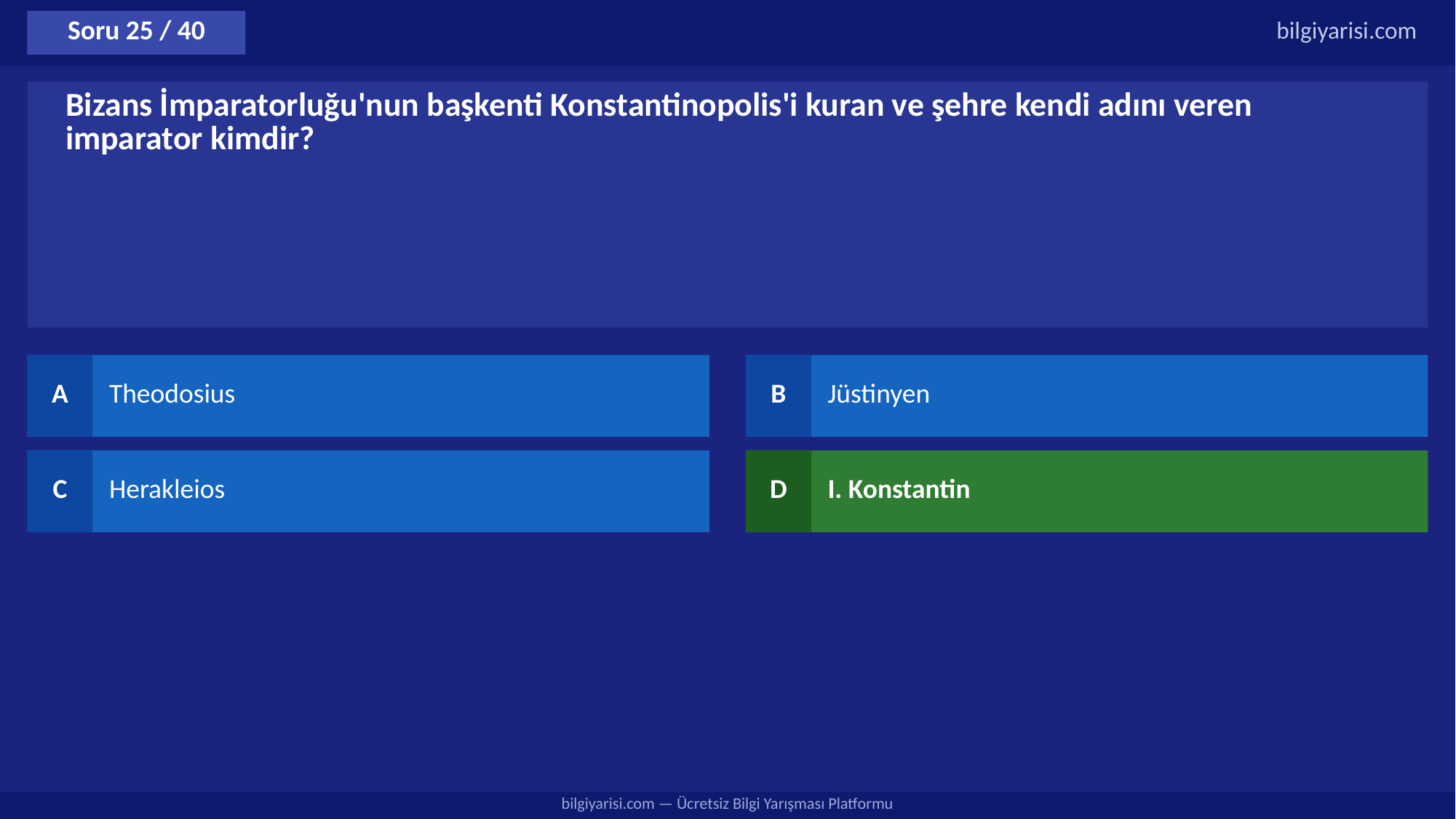

Soru 25 / 40
bilgiyarisi.com

Bizans İmparatorluğu'nun başkenti Konstantinopolis'i kuran ve şehre kendi adını veren imparator kimdir?

A
Theodosius

B
Jüstinyen

C
Herakleios

D
I. Konstantin
bilgiyarisi.com — Ücretsiz Bilgi Yarışması Platformu